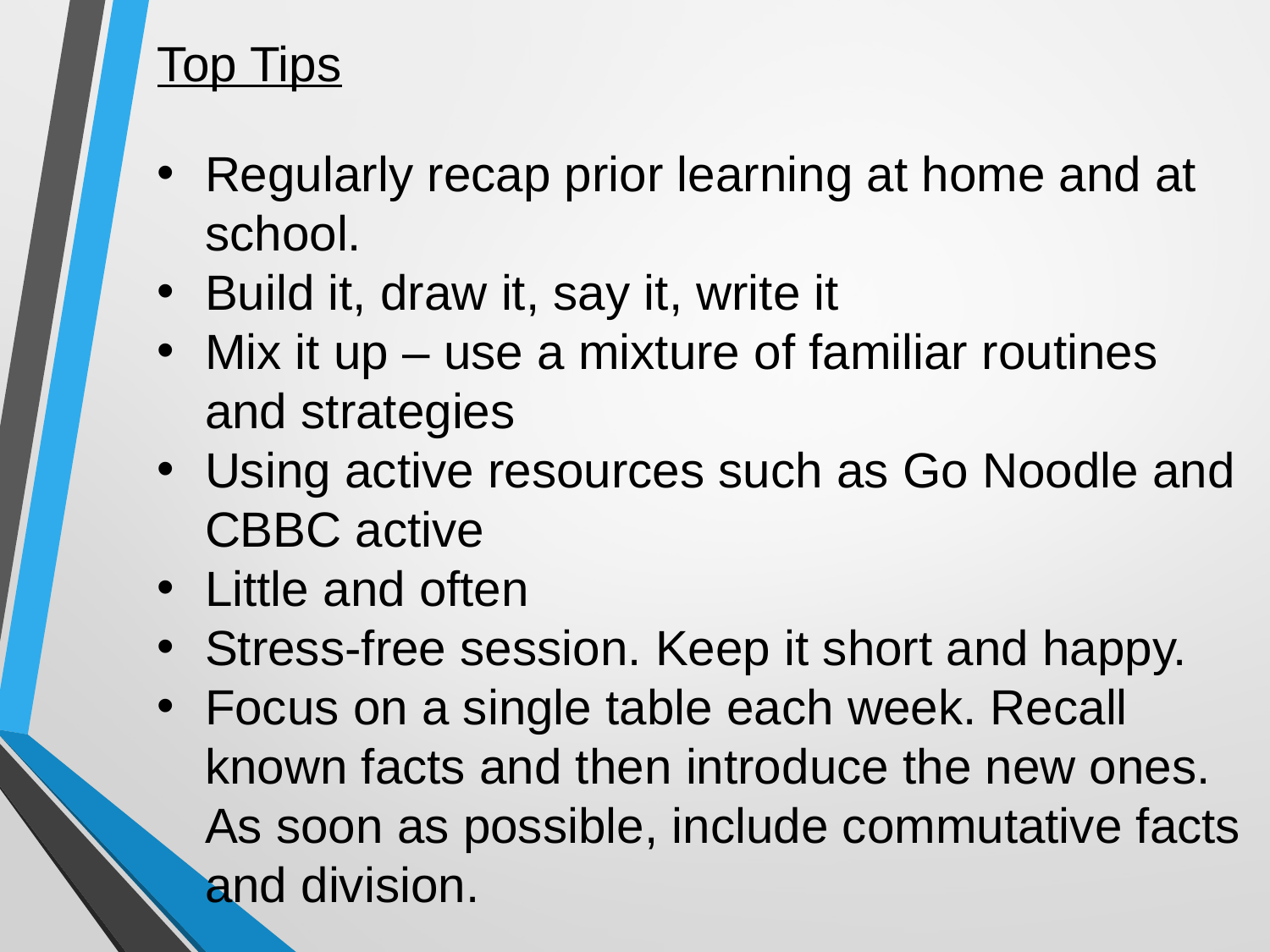

Top Tips

Regularly recap prior learning at home and at school.
Build it, draw it, say it, write it
Mix it up – use a mixture of familiar routines and strategies
Using active resources such as Go Noodle and CBBC active
Little and often
Stress-free session. Keep it short and happy.
Focus on a single table each week. Recall known facts and then introduce the new ones. As soon as possible, include commutative facts and division.